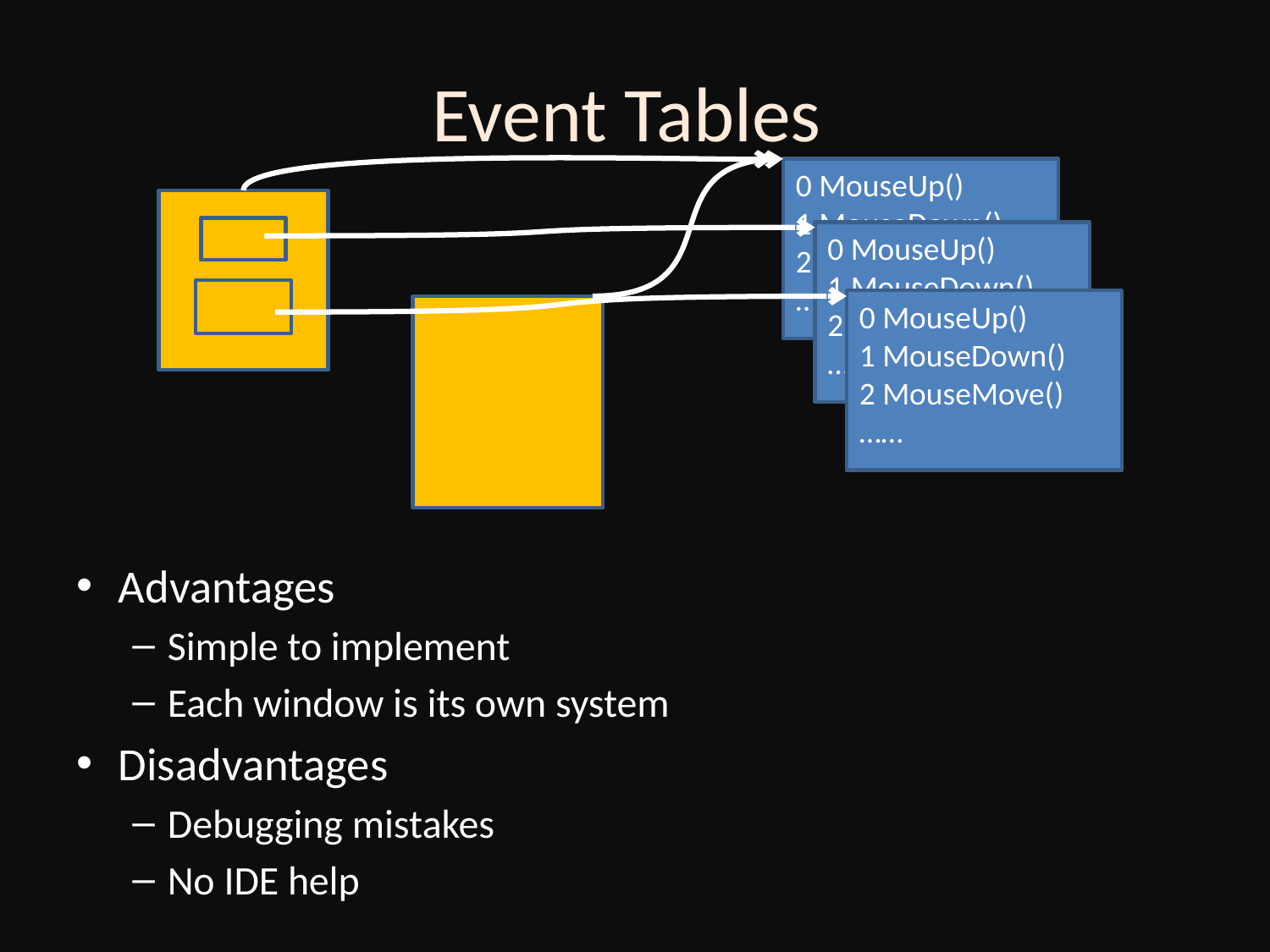

# Event Tables
0 MouseUp()
1 MouseDown()
2 MouseMove()
……

0 MouseUp()
1 MouseDown()
2 MouseMove()
……

0 MouseUp()
1 MouseDown()
2 MouseMove()
……

Advantages
Simple to implement
Each window is its own system
Disadvantages
Debugging mistakes
No IDE help